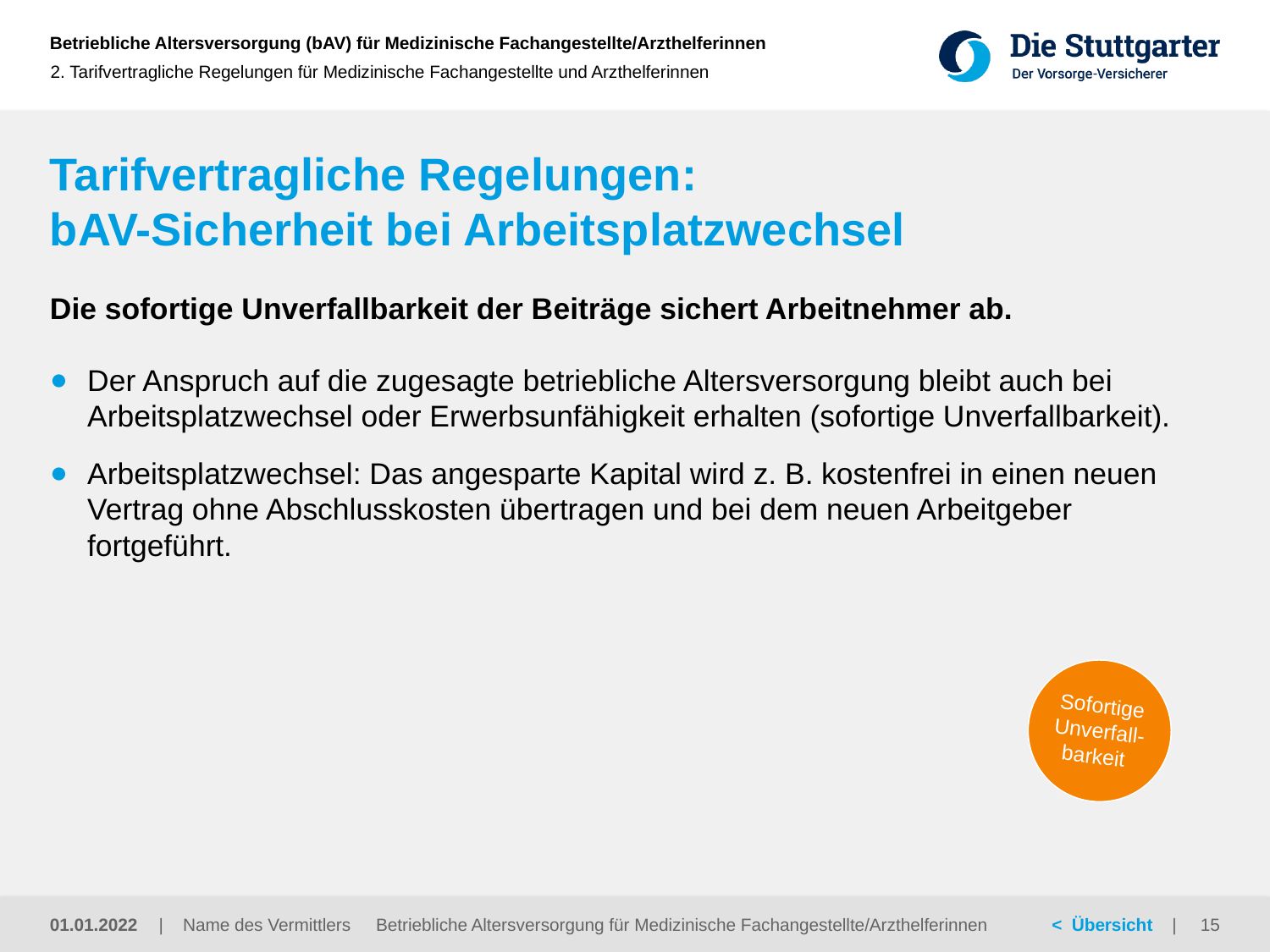

2. Tarifvertragliche Regelungen für Medizinische Fachangestellte und Arzthelferinnen
# Tarifvertragliche Regelungen: bAV-Sicherheit bei Arbeitsplatzwechsel
Die sofortige Unverfallbarkeit der Beiträge sichert Arbeitnehmer ab.
Der Anspruch auf die zugesagte betriebliche Altersversorgung bleibt auch bei Arbeitsplatzwechsel oder Erwerbsunfähigkeit erhalten (sofortige Unverfallbarkeit).
Arbeitsplatzwechsel: Das angesparte Kapital wird z. B. kostenfrei in einen neuen Vertrag ohne Abschlusskosten übertragen und bei dem neuen Arbeitgeber fortgeführt.

Sofortige Unverfall-barkeit

Betriebliche Altersversorgung für Medizinische Fachangestellte/Arzthelferinnen
01.01.2022
15